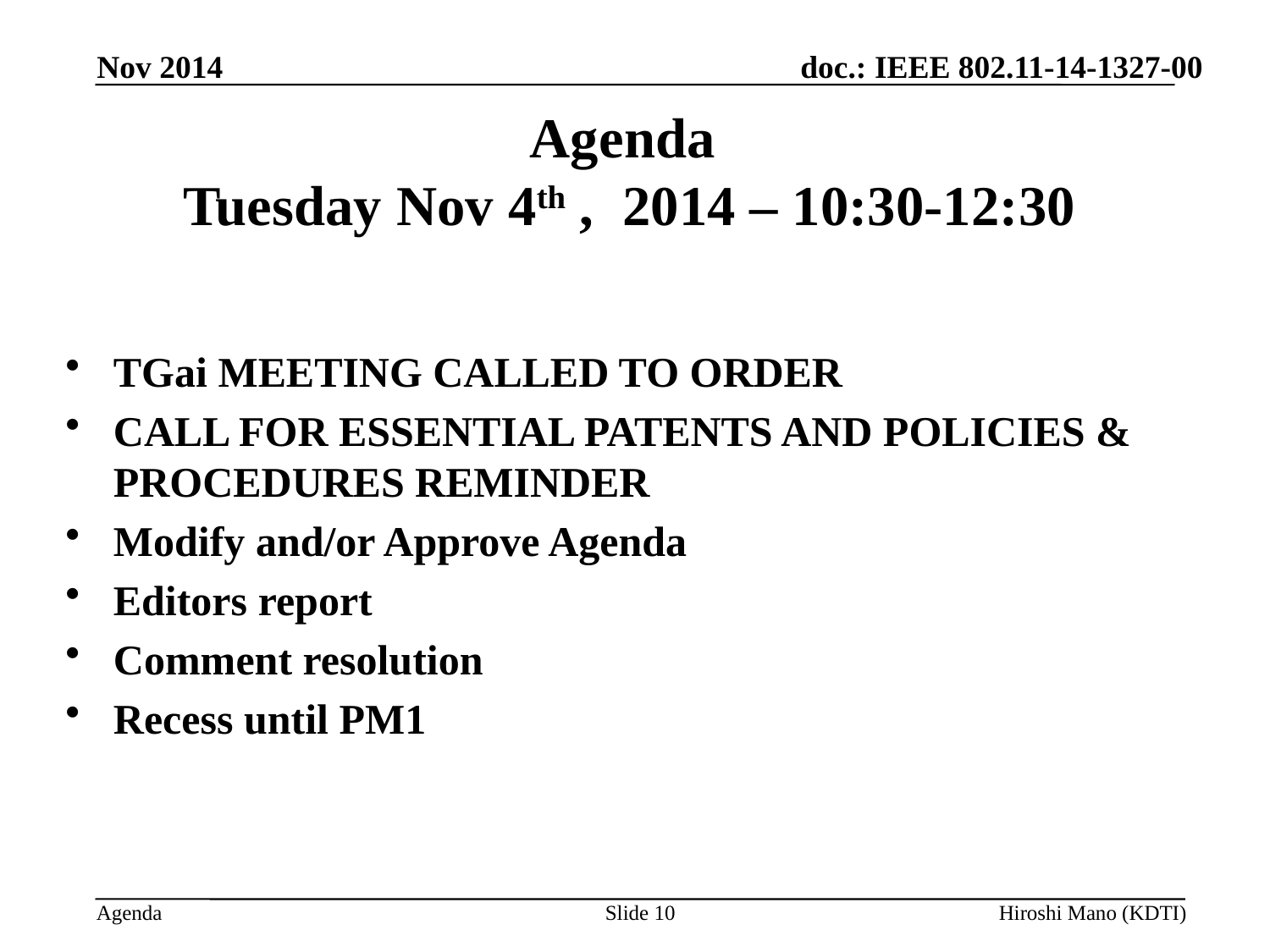

Nov 2014
# Agenda Tuesday Nov 4th ,  2014 – 10:30-12:30
TGai MEETING CALLED TO ORDER
CALL FOR ESSENTIAL PATENTS AND POLICIES & PROCEDURES REMINDER
Modify and/or Approve Agenda
Editors report
Comment resolution
Recess until PM1

Slide 10
Hiroshi Mano (KDTI)